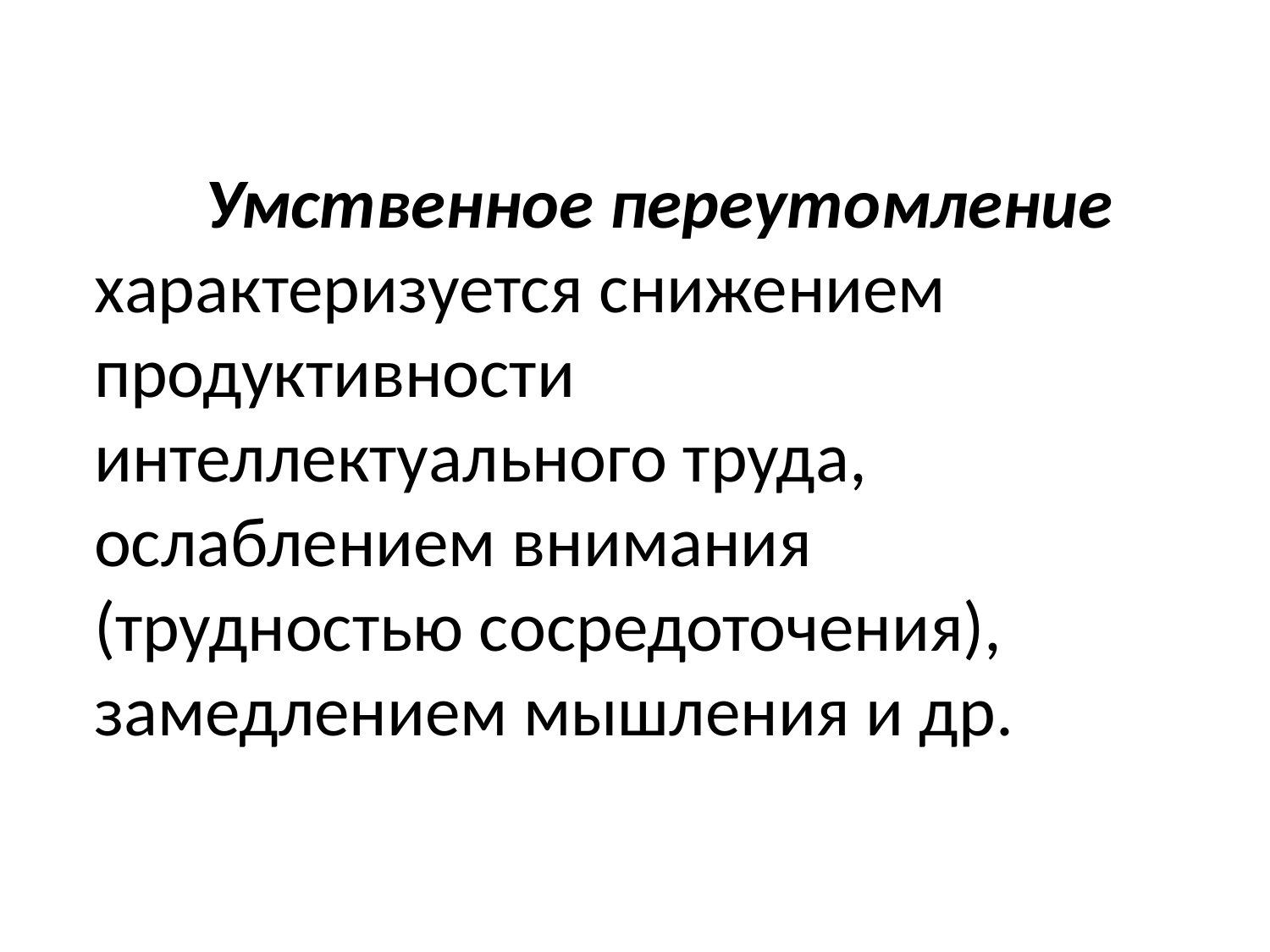

Умственное переутомление характеризуется снижением продуктивности интеллектуального труда, ослаблением внимания (трудностью сосредоточения), замедлением мышления и др.